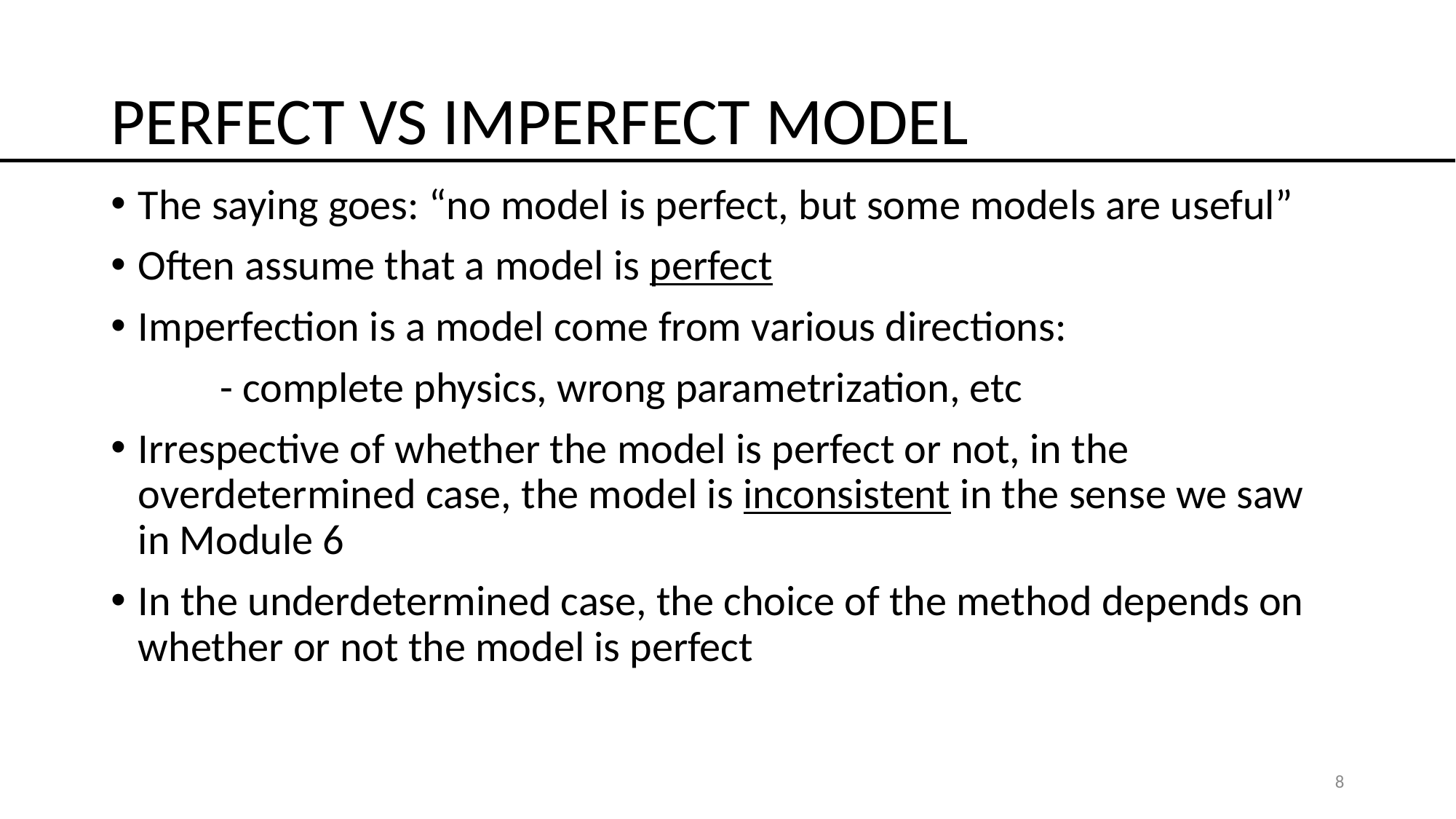

# PERFECT VS IMPERFECT MODEL
The saying goes: “no model is perfect, but some models are useful”
Often assume that a model is perfect
Imperfection is a model come from various directions:
	- complete physics, wrong parametrization, etc
Irrespective of whether the model is perfect or not, in the overdetermined case, the model is inconsistent in the sense we saw in Module 6
In the underdetermined case, the choice of the method depends on whether or not the model is perfect
8